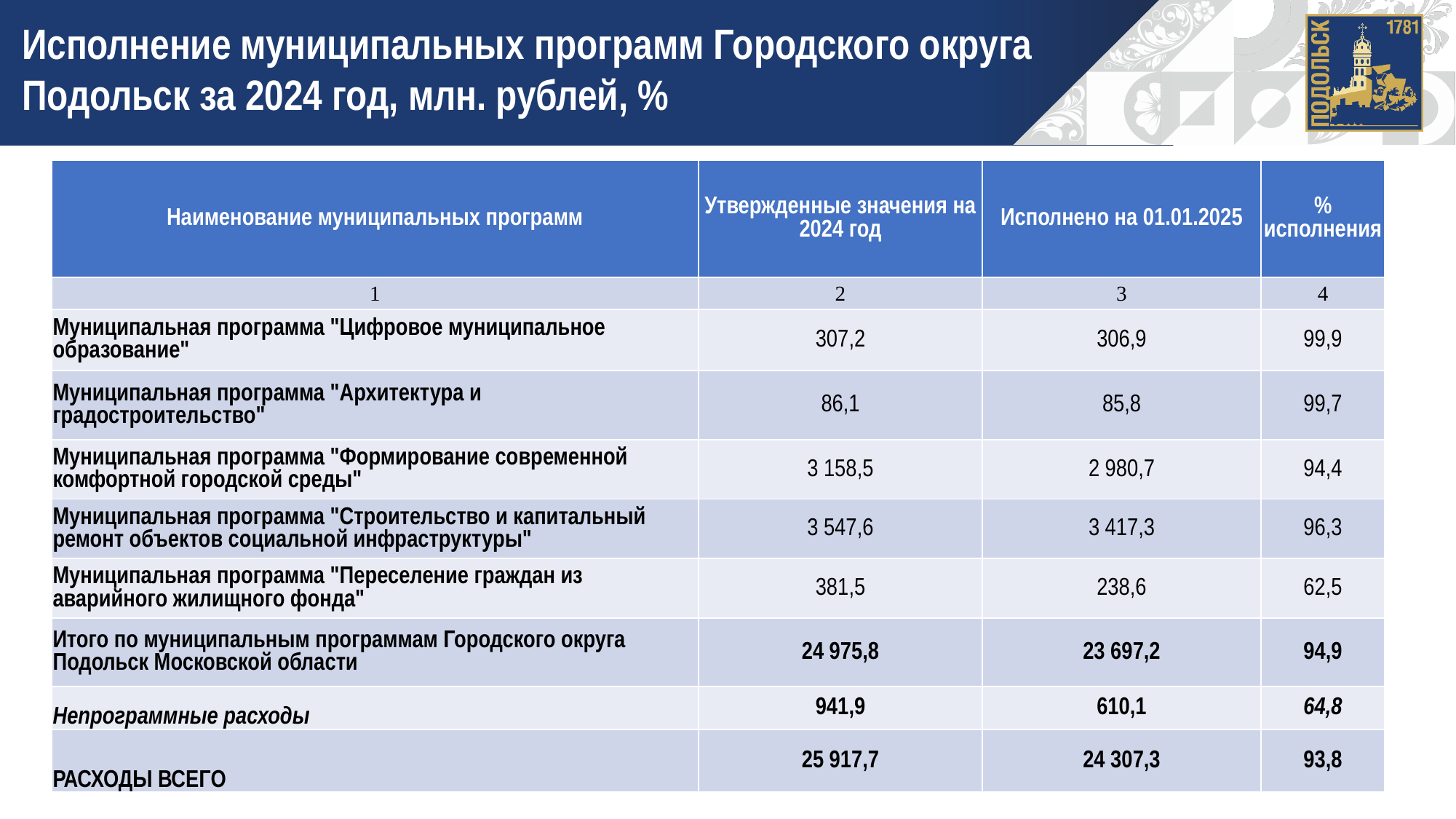

Исполнение муниципальных программ Городского округа Подольск за 2024 год, млн. рублей, %
| Наименование муниципальных программ | Утвержденные значения на 2024 год | Исполнено на 01.01.2025 | % исполнения |
| --- | --- | --- | --- |
| 1 | 2 | 3 | 4 |
| Муниципальная программа "Цифровое муниципальное образование" | 307,2 | 306,9 | 99,9 |
| Муниципальная программа "Архитектура и градостроительство" | 86,1 | 85,8 | 99,7 |
| Муниципальная программа "Формирование современной комфортной городской среды" | 3 158,5 | 2 980,7 | 94,4 |
| Муниципальная программа "Строительство и капитальный ремонт объектов социальной инфраструктуры" | 3 547,6 | 3 417,3 | 96,3 |
| Муниципальная программа "Переселение граждан из аварийного жилищного фонда" | 381,5 | 238,6 | 62,5 |
| Итого по муниципальным программам Городского округа Подольск Московской области | 24 975,8 | 23 697,2 | 94,9 |
| Непрограммные расходы | 941,9 | 610,1 | 64,8 |
| РАСХОДЫ ВСЕГО | 25 917,7 | 24 307,3 | 93,8 |